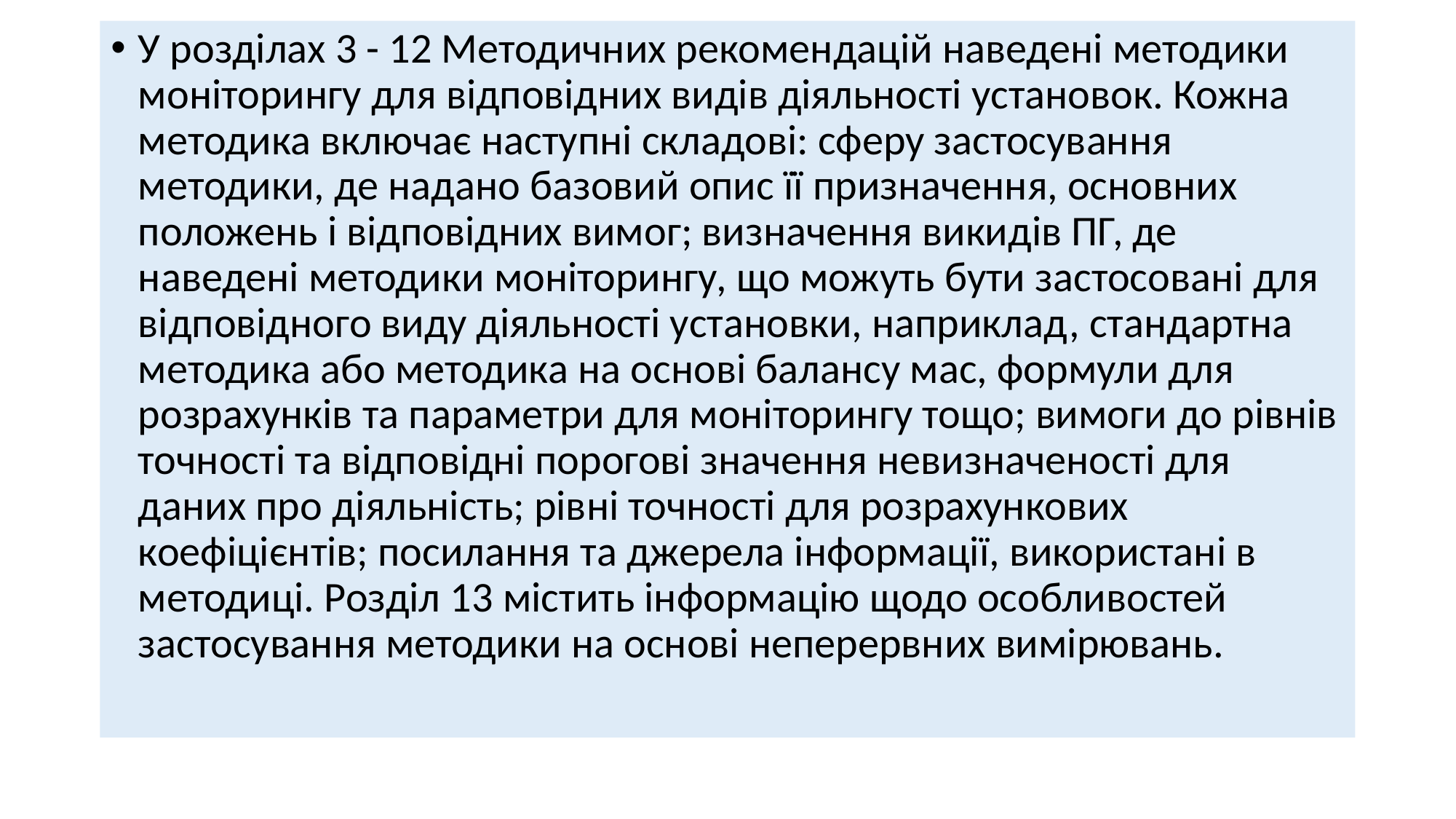

У розділах 3 - 12 Методичних рекомендацій наведені методики моніторингу для відповідних видів діяльності установок. Кожна методика включає наступні складові: сферу застосування методики, де надано базовий опис її призначення, основних положень і відповідних вимог; визначення викидів ПГ, де наведені методики моніторингу, що можуть бути застосовані для відповідного виду діяльності установки, наприклад, стандартна методика або методика на основі балансу мас, формули для розрахунків та параметри для моніторингу тощо; вимоги до рівнів точності та відповідні порогові значення невизначеності для даних про діяльність; рівні точності для розрахункових коефіцієнтів; посилання та джерела інформації, використані в методиці. Розділ 13 містить інформацію щодо особливостей застосування методики на основі неперервних вимірювань.
#